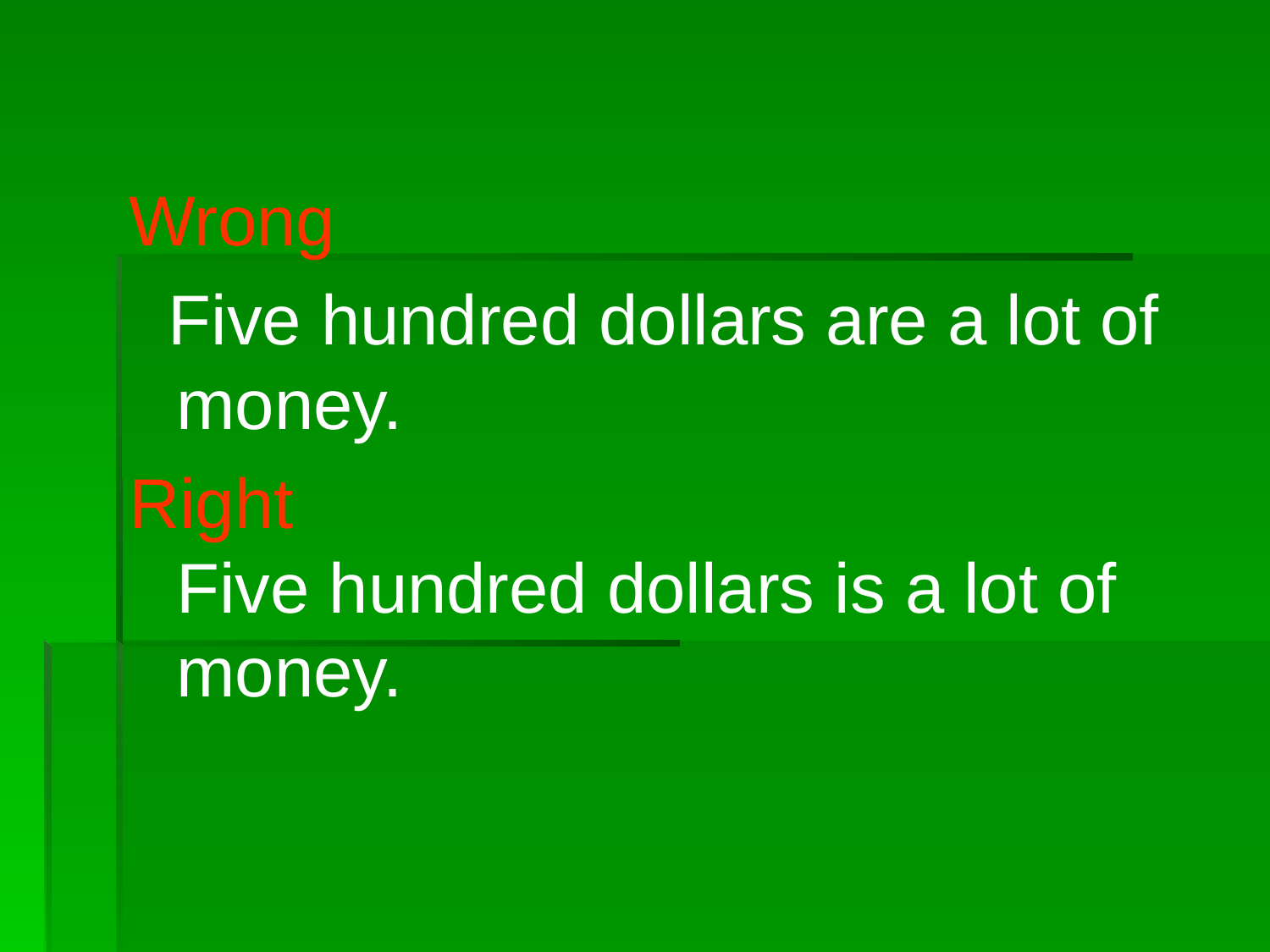

Wrong
  Five hundred dollars are a lot of money.
Right
Five hundred dollars is a lot of money.